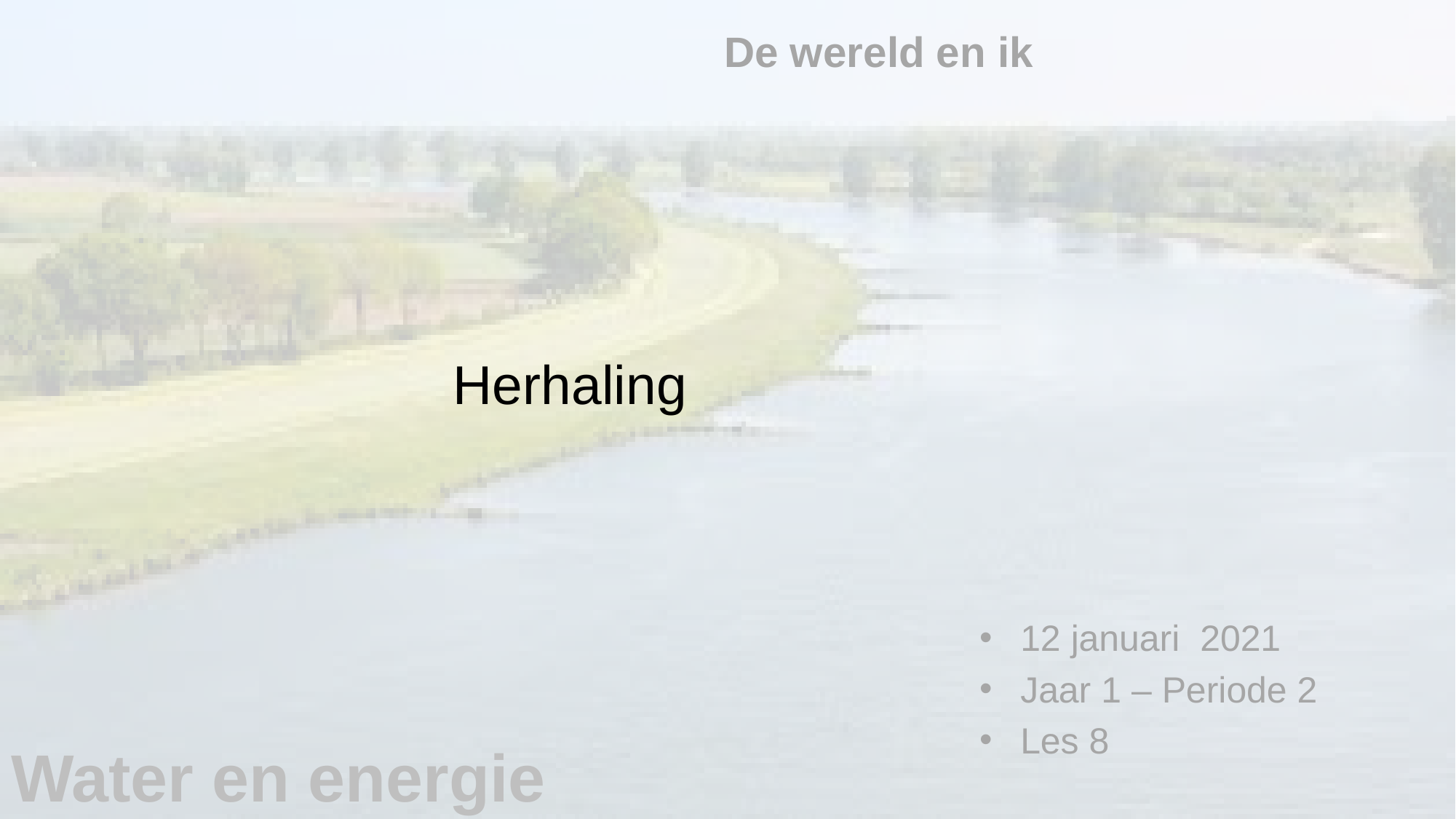

# De wereld en ik
Herhaling
12 januari  2021
Jaar 1 – Periode 2
Les 8
Water en energie